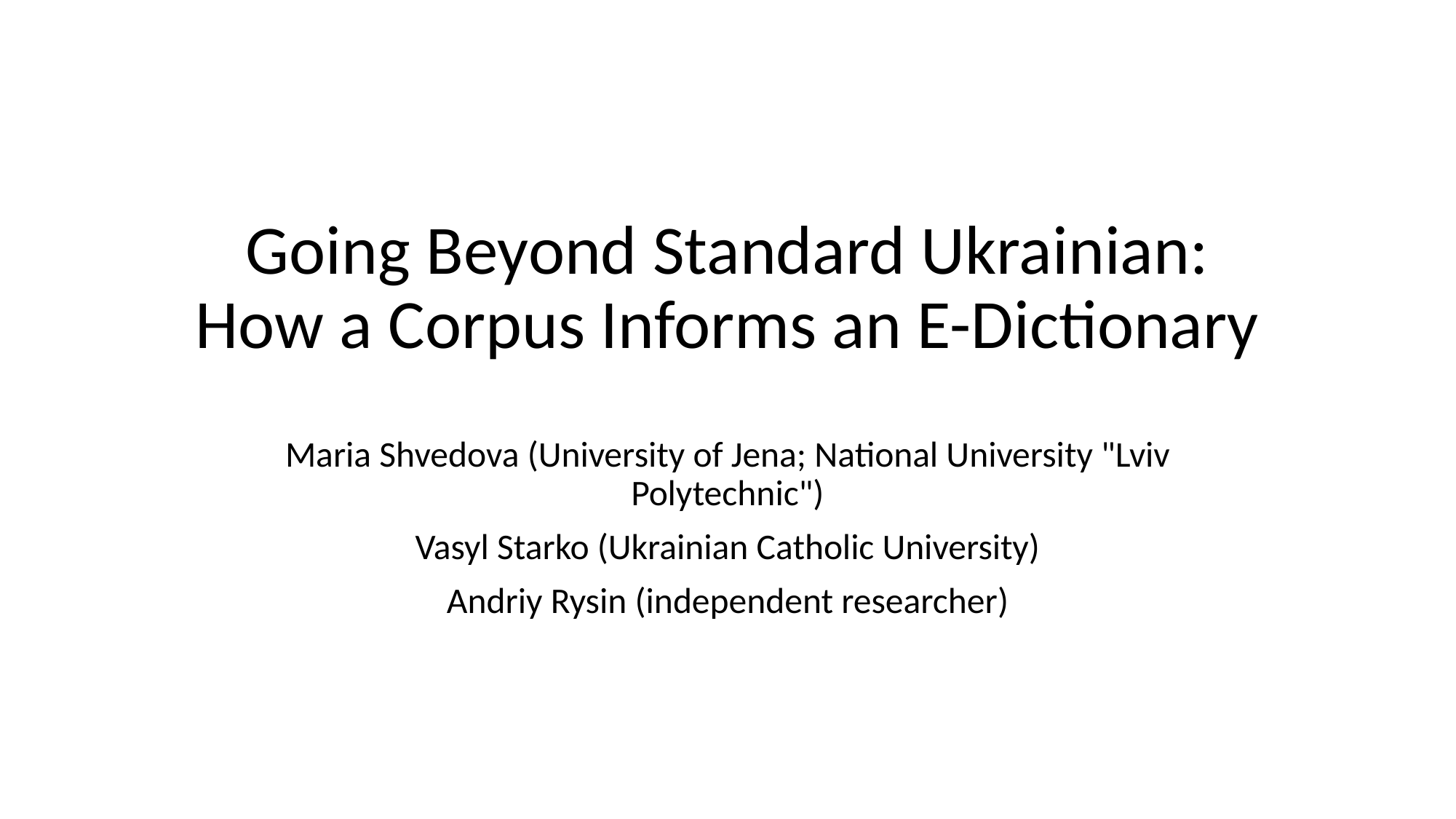

# Going Beyond Standard Ukrainian: How a Corpus Informs an E-Dictionary
Maria Shvedova (University of Jena; National University "Lviv Polytechnic")
Vasyl Starko (Ukrainian Catholic University)
Andriy Rysin (independent researcher)